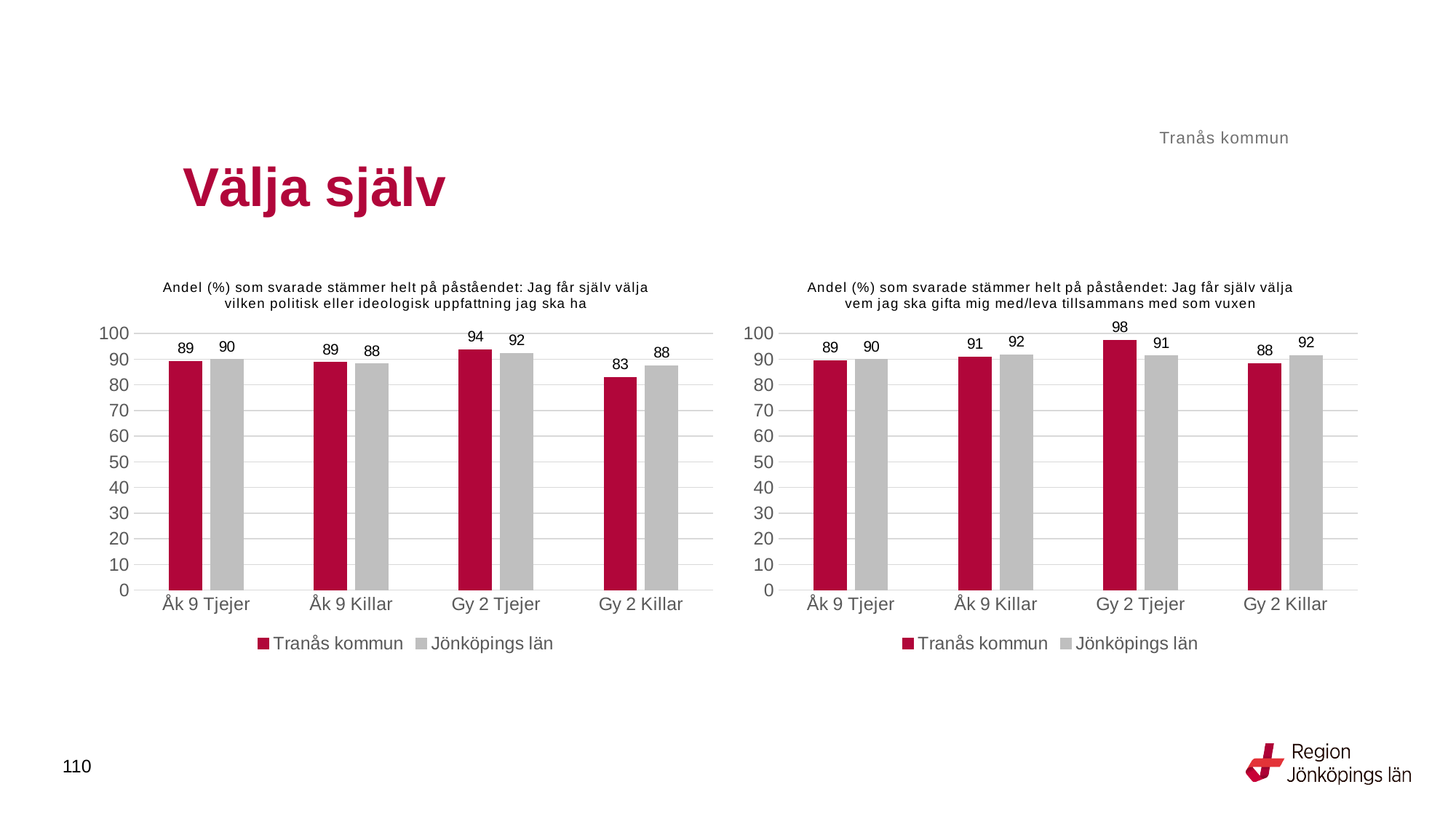

Tranås kommun
# Välja själv

### Chart: Andel (%) som svarade stämmer helt på påståendet: Jag får själv välja vilken politisk eller ideologisk uppfattning jag ska ha

| Category | Tranås kommun | Jönköpings län |
|---|---|---|
| Åk 9 Tjejer | 89.1892 | 89.9467 |
| Åk 9 Killar | 88.764 | 88.2108 |
| Gy 2 Tjejer | 93.75 | 92.3077 |
| Gy 2 Killar | 82.8829 | 87.5636 |

### Chart: Andel (%) som svarade stämmer helt på påståendet: Jag får själv välja vem jag ska gifta mig med/leva tillsammans med som vuxen

| Category | Tranås kommun | Jönköpings län |
|---|---|---|
| Åk 9 Tjejer | 89.4737 | 89.881 |
| Åk 9 Killar | 90.9091 | 91.7647 |
| Gy 2 Tjejer | 97.5 | 91.3502 |
| Gy 2 Killar | 88.2883 | 91.5033 |
110